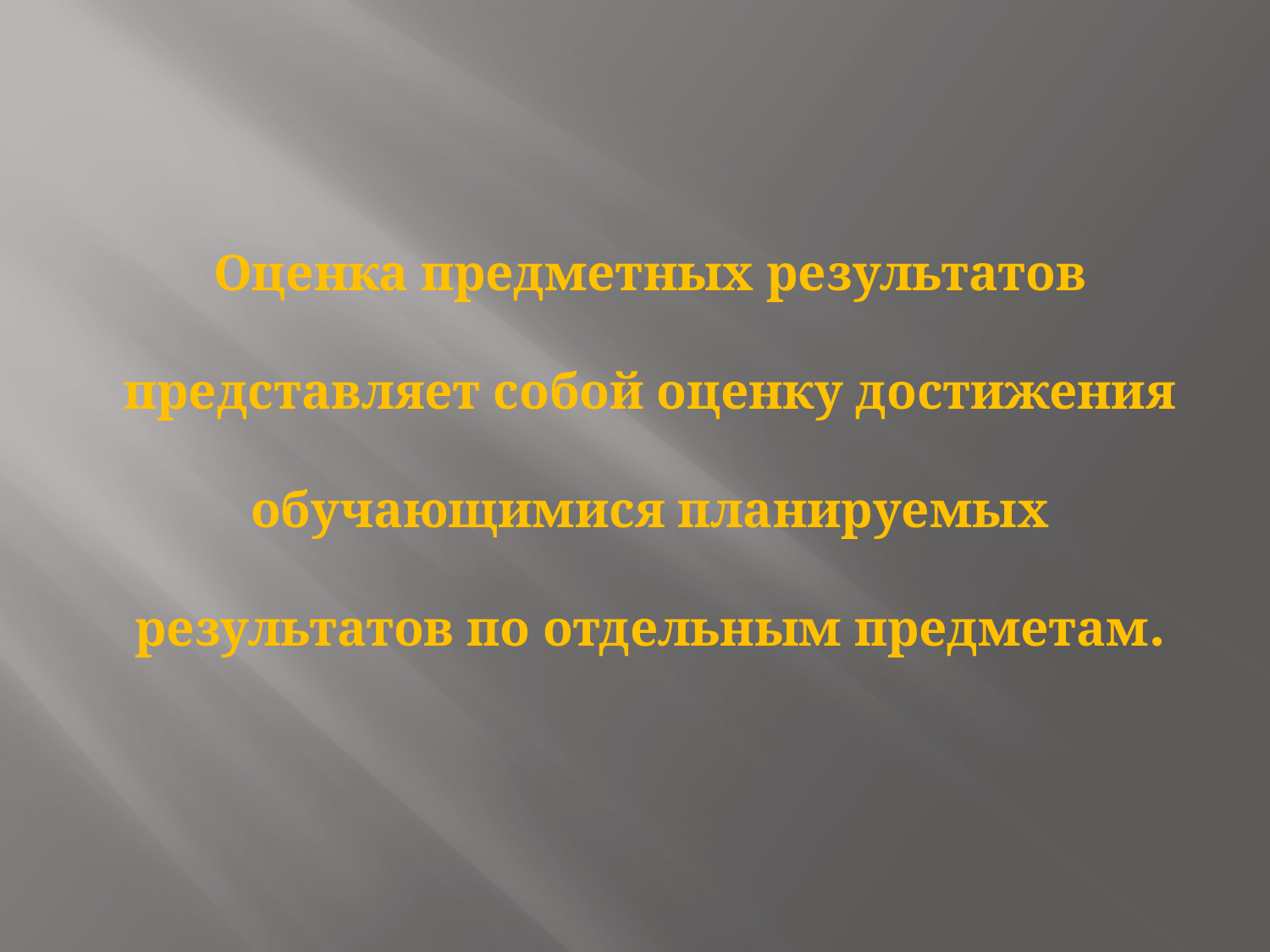

Оценка предметных результатов представляет собой оценку достижения обучающимися планируемых результатов по отдельным предметам.